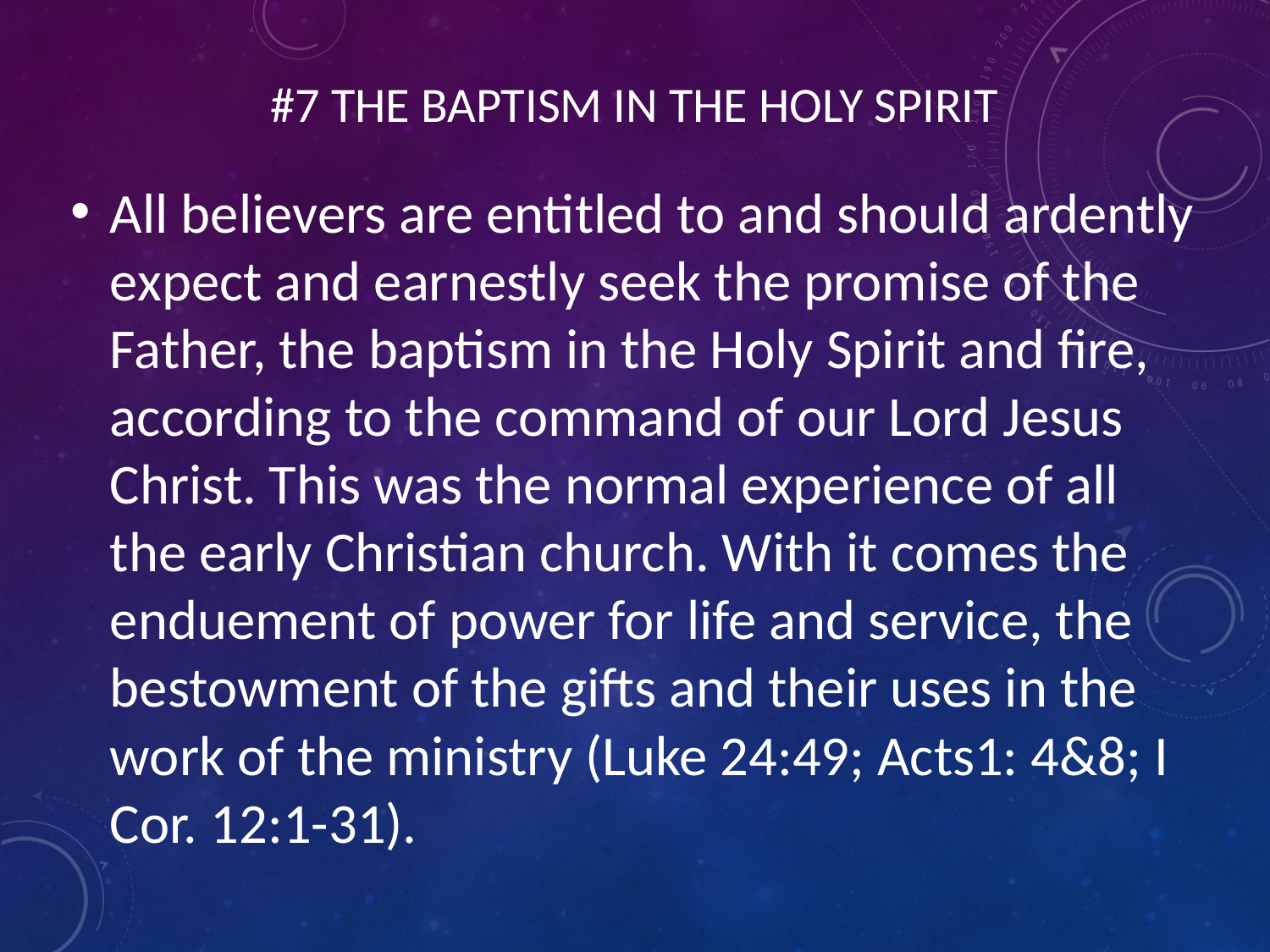

# #7 The Baptism in the Holy Spirit
All believers are entitled to and should ardently expect and earnestly seek the promise of the Father, the baptism in the Holy Spirit and fire, according to the command of our Lord Jesus Christ. This was the normal experience of all the early Christian church. With it comes the enduement of power for life and service, the bestowment of the gifts and their uses in the work of the ministry (Luke 24:49; Acts1: 4&8; I Cor. 12:1-31).